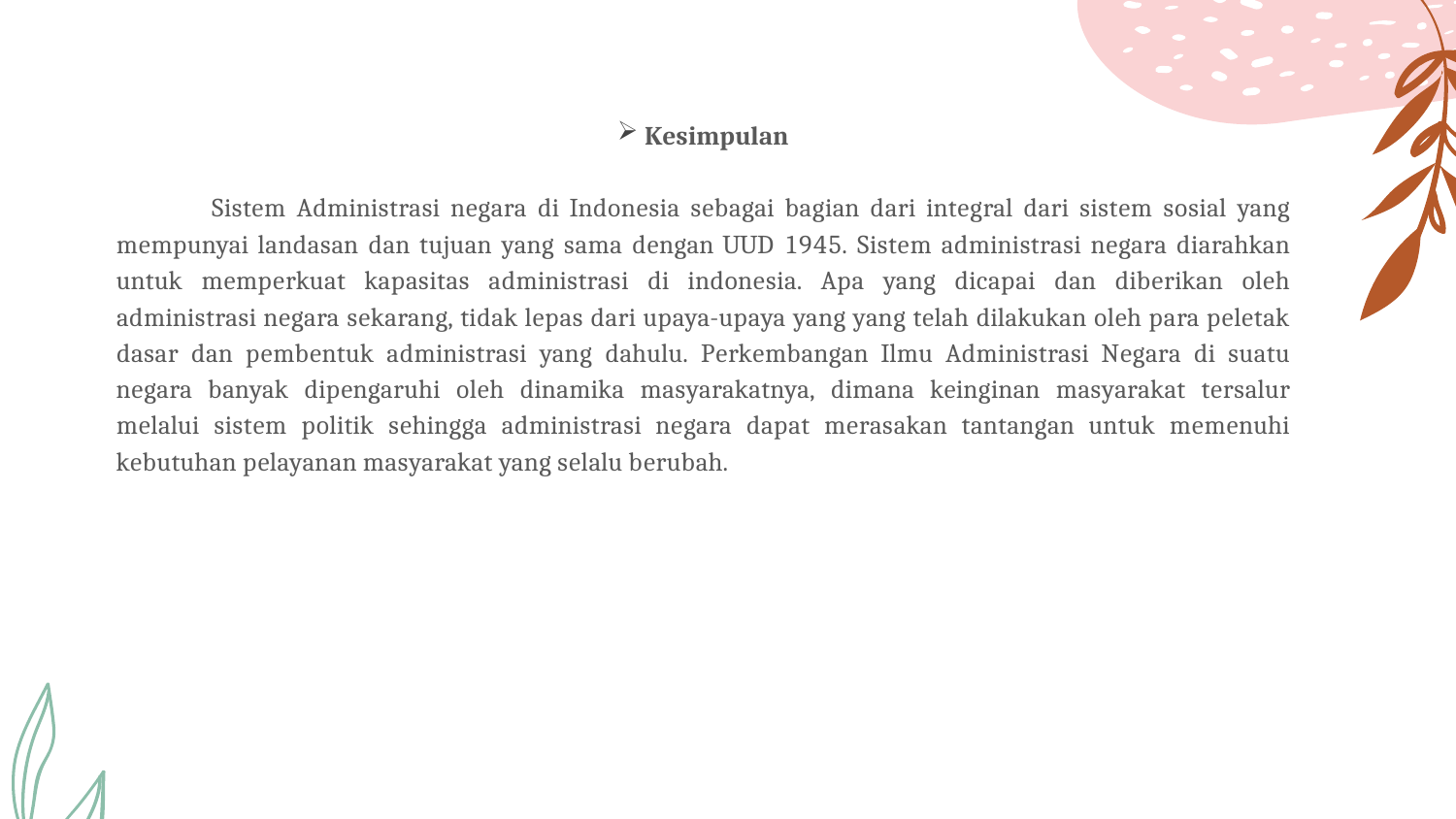

Kesimpulan

         Sistem Administrasi negara di Indonesia sebagai bagian dari integral dari sistem sosial yang mempunyai landasan dan tujuan yang sama dengan UUD 1945. Sistem administrasi negara diarahkan untuk memperkuat kapasitas administrasi di indonesia. Apa yang dicapai dan diberikan oleh administrasi negara sekarang, tidak lepas dari upaya-upaya yang yang telah dilakukan oleh para peletak dasar dan pembentuk administrasi yang dahulu. Perkembangan Ilmu Administrasi Negara di suatu negara banyak dipengaruhi oleh dinamika masyarakatnya, dimana keinginan masyarakat tersalur melalui sistem politik sehingga administrasi negara dapat merasakan tantangan untuk memenuhi kebutuhan pelayanan masyarakat yang selalu berubah.